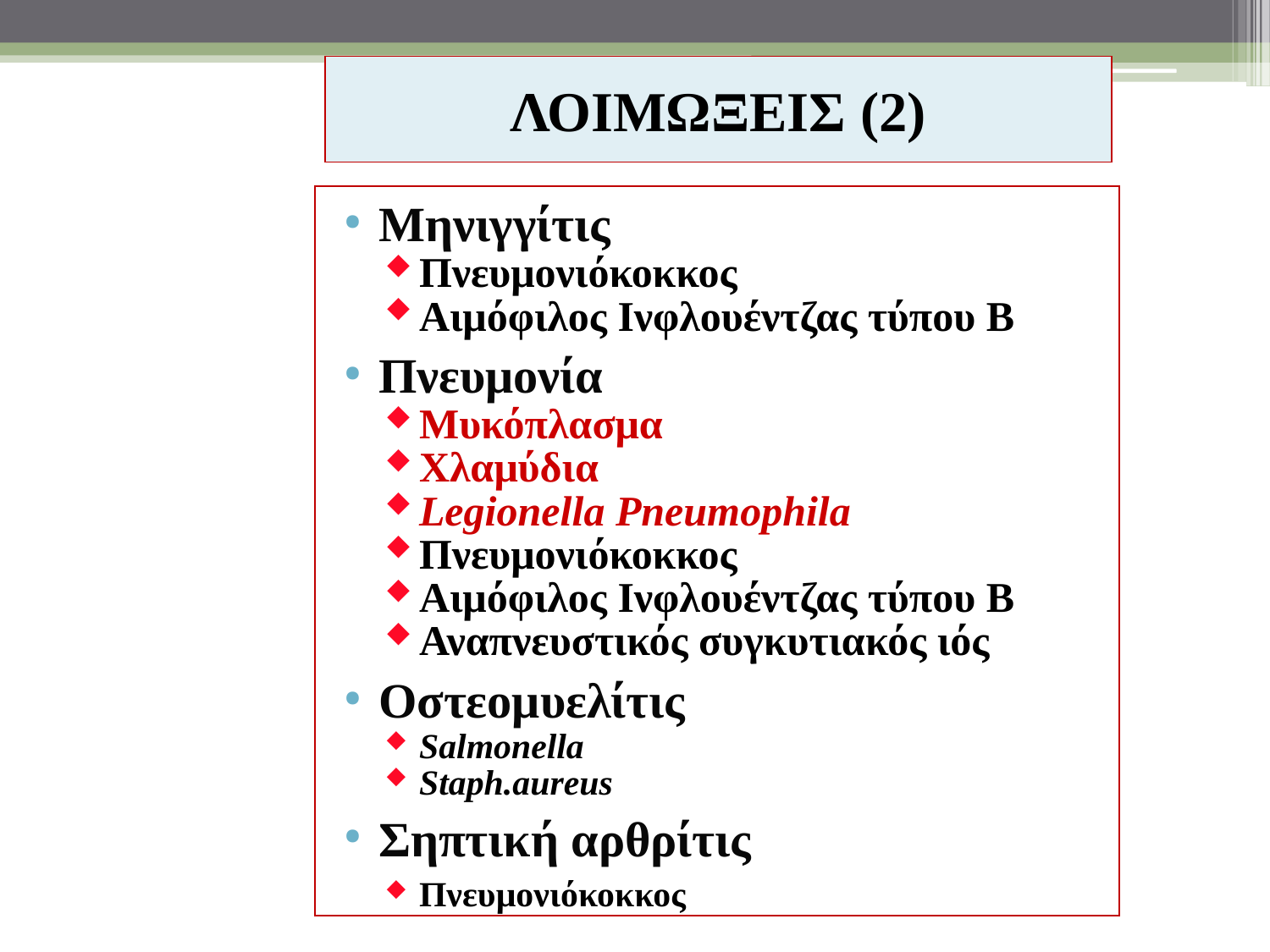

# ΛΟΙΜΩΞΕΙΣ (2)
Μηνιγγίτις
Πνευμονιόκοκκος
Αιμόφιλος Ινφλουέντζας τύπου Β
Πνευμονία
Μυκόπλασμα
Χλαμύδια
Legionella Pneumophila
Πνευμονιόκοκκος
Αιμόφιλος Ινφλουέντζας τύπου Β
Αναπνευστικός συγκυτιακός ιός
Οστεομυελίτις
Salmonella
Staph.aureus
Σηπτική αρθρίτις
Πνευμονιόκοκκος